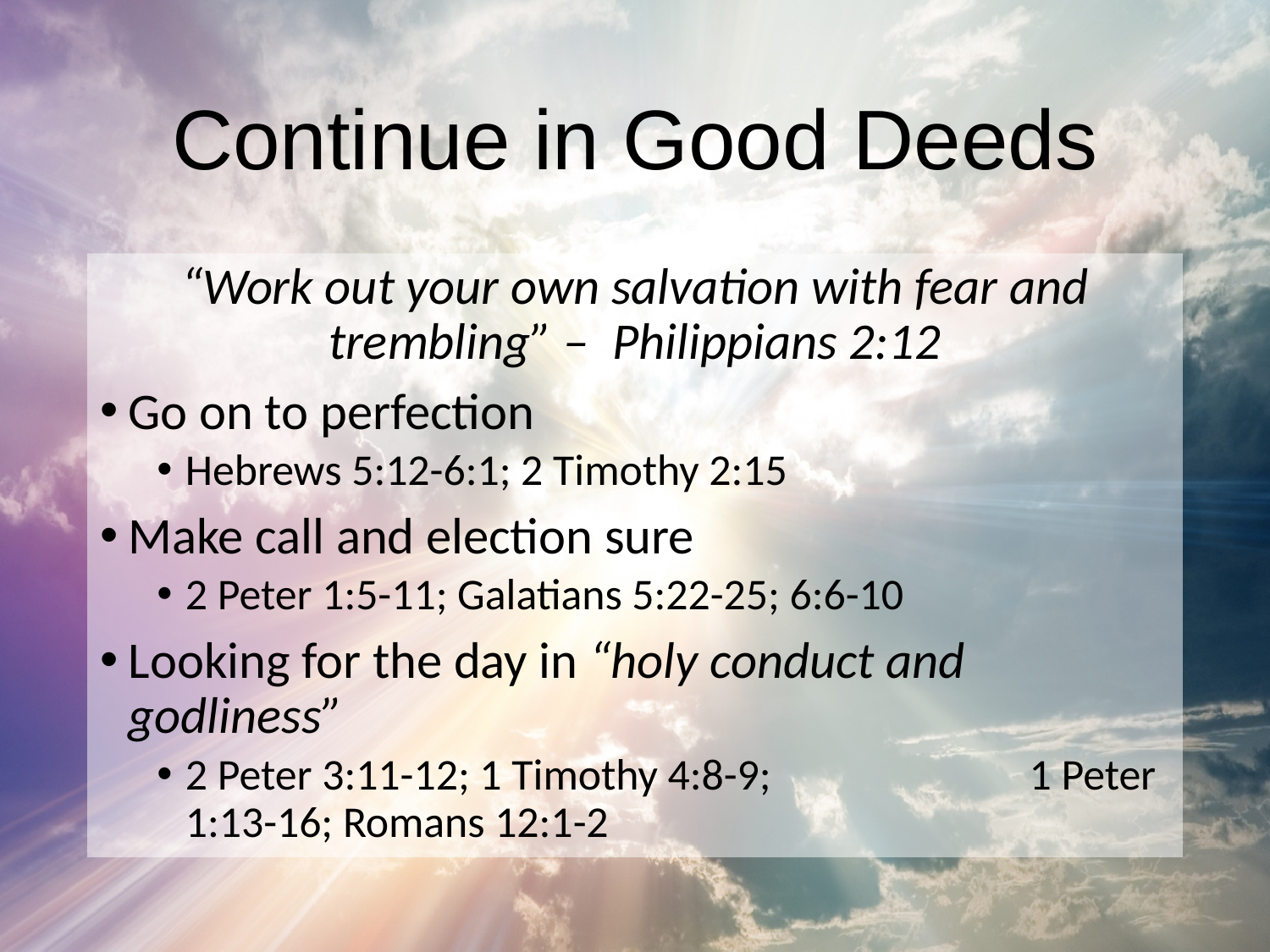

# Continue in Good Deeds
“Work out your own salvation with fear and trembling” –  Philippians 2:12
Go on to perfection
Hebrews 5:12-6:1; 2 Timothy 2:15
Make call and election sure
2 Peter 1:5-11; Galatians 5:22-25; 6:6-10
Looking for the day in “holy conduct and godliness”
2 Peter 3:11-12; 1 Timothy 4:8-9;                          1 Peter 1:13-16; Romans 12:1-2